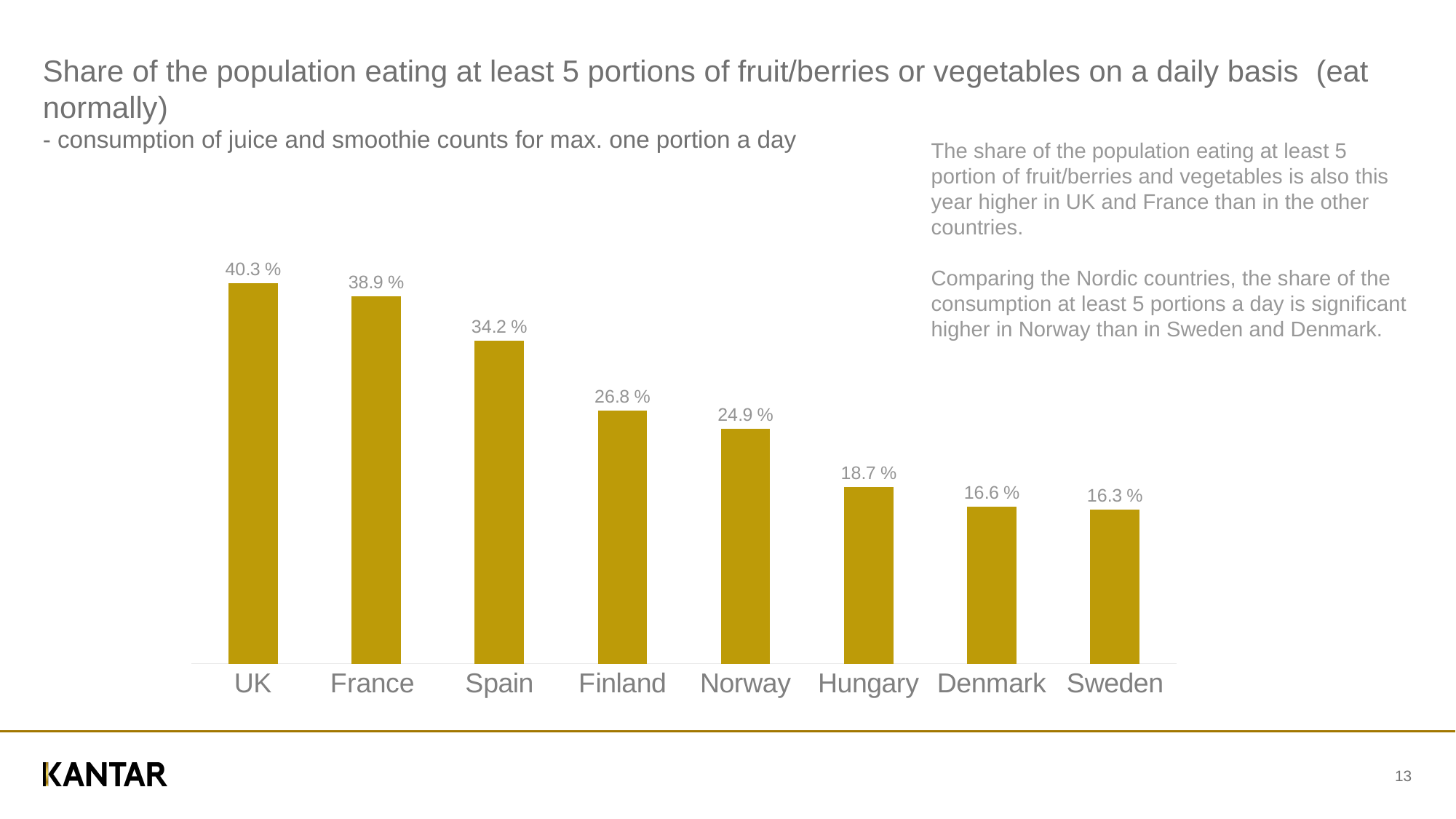

# Share of the population eating at least 5 portions of fruit/berries or vegetables on a daily basis  (eat normally) - consumption of juice and smoothie counts for max. one portion a day
The share of the population eating at least 5 portion of fruit/berries and vegetables is also this year higher in UK and France than in the other countries.

Comparing the Nordic countries, the share of the consumption at least 5 portions a day is significant higher in Norway than in Sweden and Denmark.

### Chart

| Category | Series 1 |
|---|---|
| UK | 0.403 |
| France  | 0.389 |
| Spain | 0.342 |
| Finland | 0.268 |
| Norway | 0.249 |
| Hungary | 0.187 |
| Denmark | 0.166 |
| Sweden | 0.163 |
13